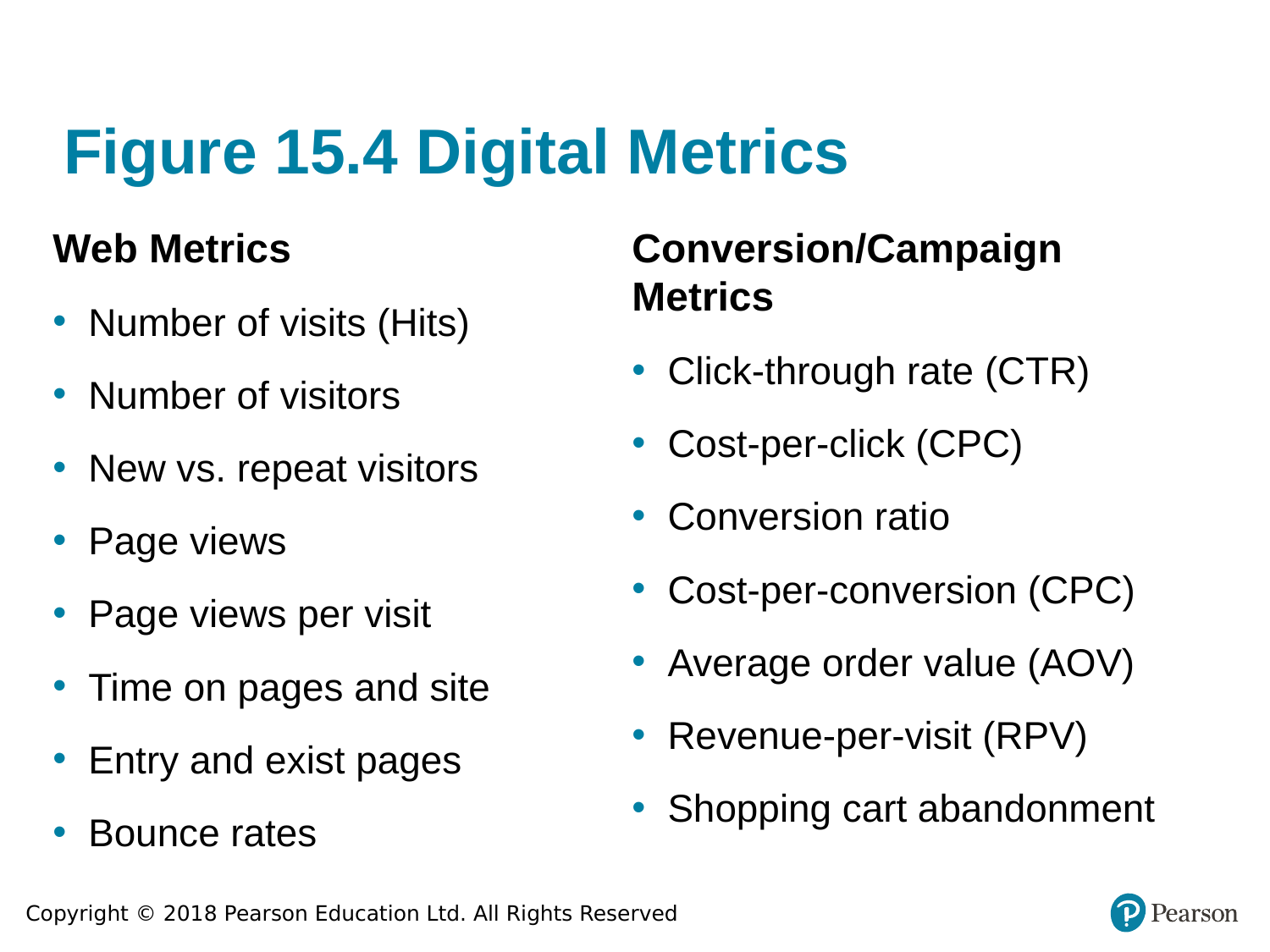

# Figure 15.4 Digital Metrics
Web Metrics
Number of visits (Hits)
Number of visitors
New vs. repeat visitors
Page views
Page views per visit
Time on pages and site
Entry and exist pages
Bounce rates
Conversion/Campaign Metrics
Click-through rate (CTR)
Cost-per-click (CPC)
Conversion ratio
Cost-per-conversion (CPC)
Average order value (AOV)
Revenue-per-visit (RPV)
Shopping cart abandonment